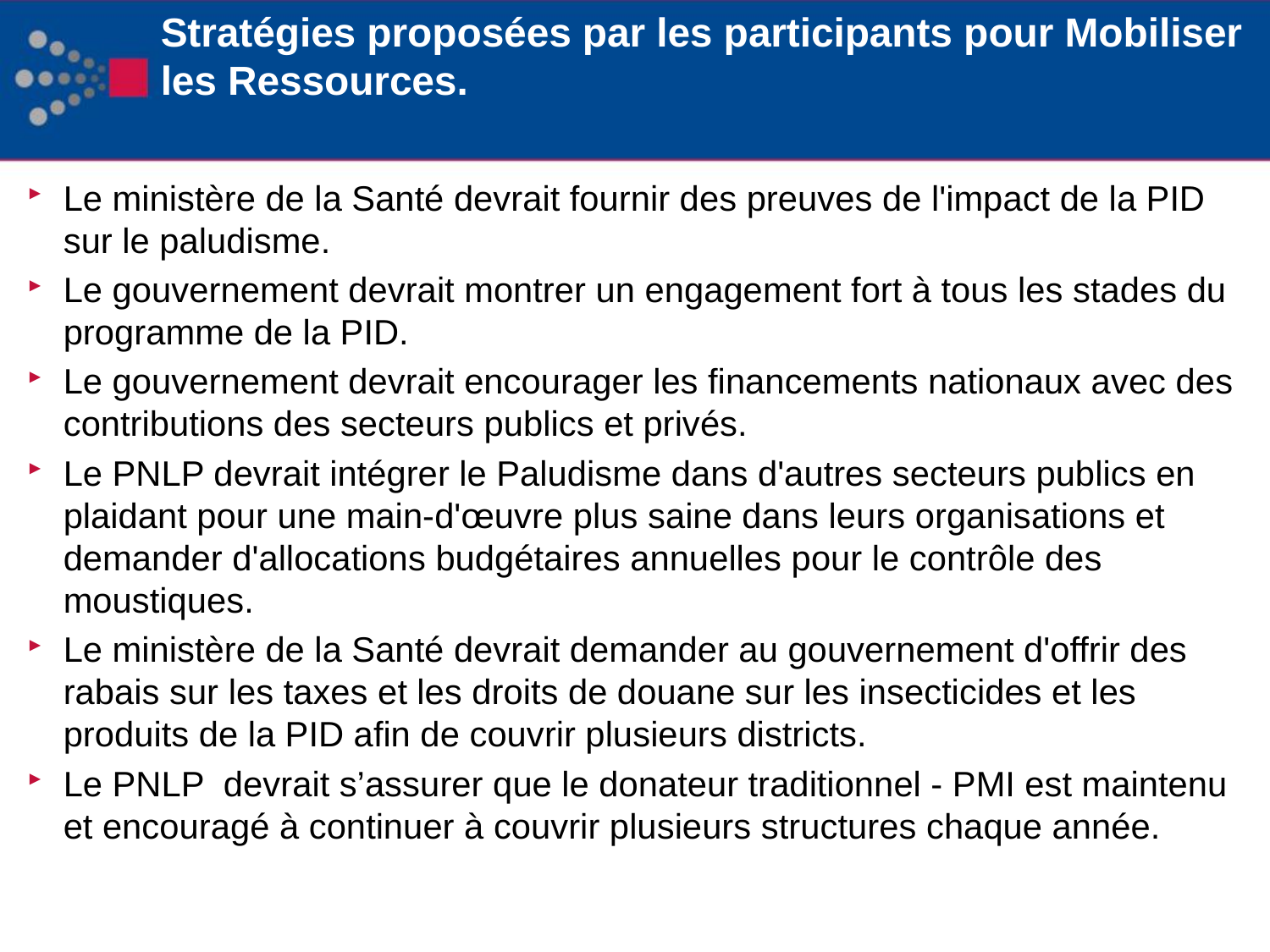

# Stratégies proposées par les participants pour Mobiliser les Ressources.
Le ministère de la Santé devrait fournir des preuves de l'impact de la PID sur le paludisme.
Le gouvernement devrait montrer un engagement fort à tous les stades du programme de la PID.
Le gouvernement devrait encourager les financements nationaux avec des contributions des secteurs publics et privés.
Le PNLP devrait intégrer le Paludisme dans d'autres secteurs publics en plaidant pour une main-d'œuvre plus saine dans leurs organisations et demander d'allocations budgétaires annuelles pour le contrôle des moustiques.
Le ministère de la Santé devrait demander au gouvernement d'offrir des rabais sur les taxes et les droits de douane sur les insecticides et les produits de la PID afin de couvrir plusieurs districts.
Le PNLP  devrait s’assurer que le donateur traditionnel - PMI est maintenu et encouragé à continuer à couvrir plusieurs structures chaque année.